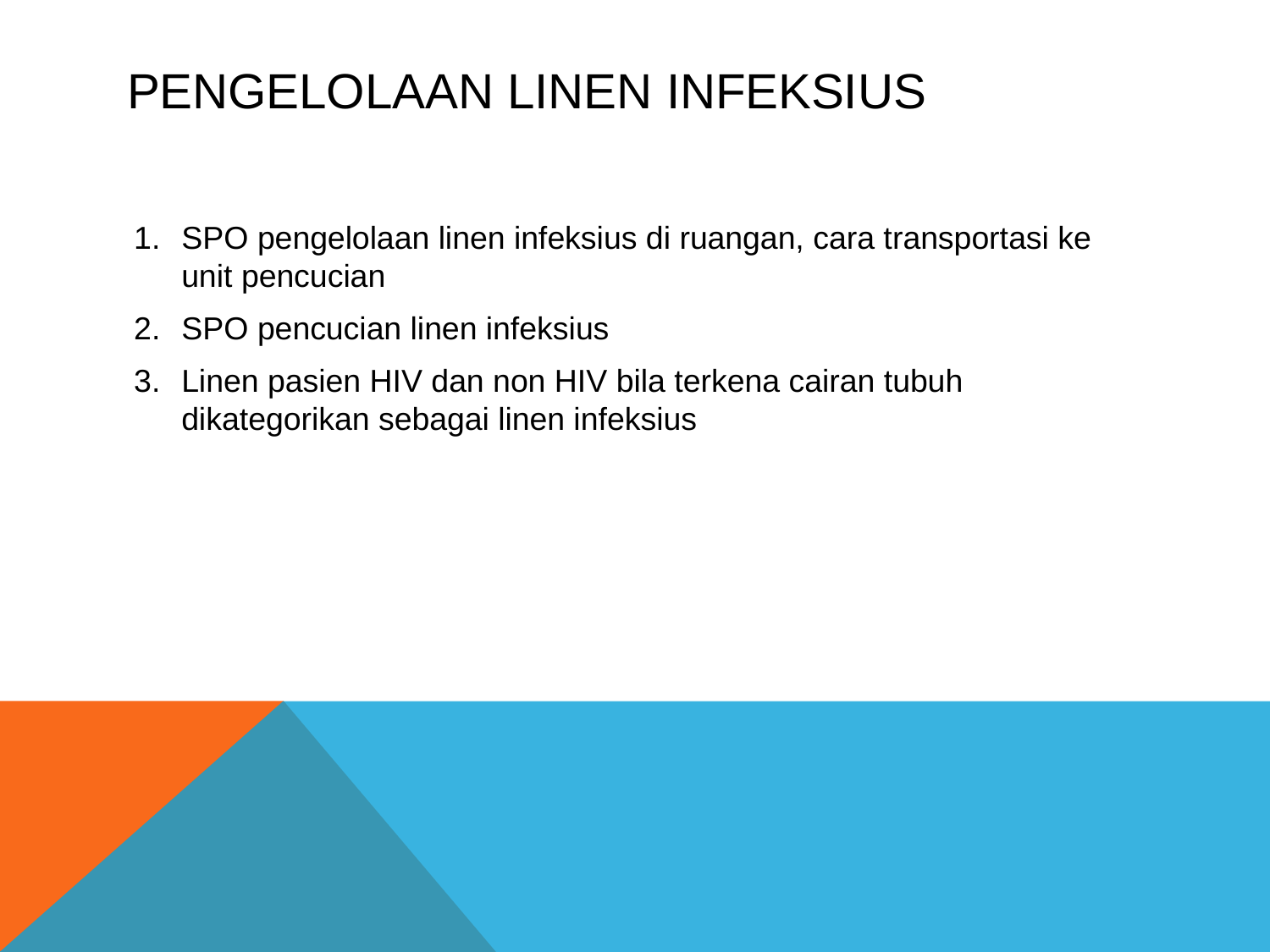

# Pengelolaan linen infeksius

SPO pengelolaan linen infeksius di ruangan, cara transportasi ke unit pencucian
SPO pencucian linen infeksius
Linen pasien HIV dan non HIV bila terkena cairan tubuh dikategorikan sebagai linen infeksius